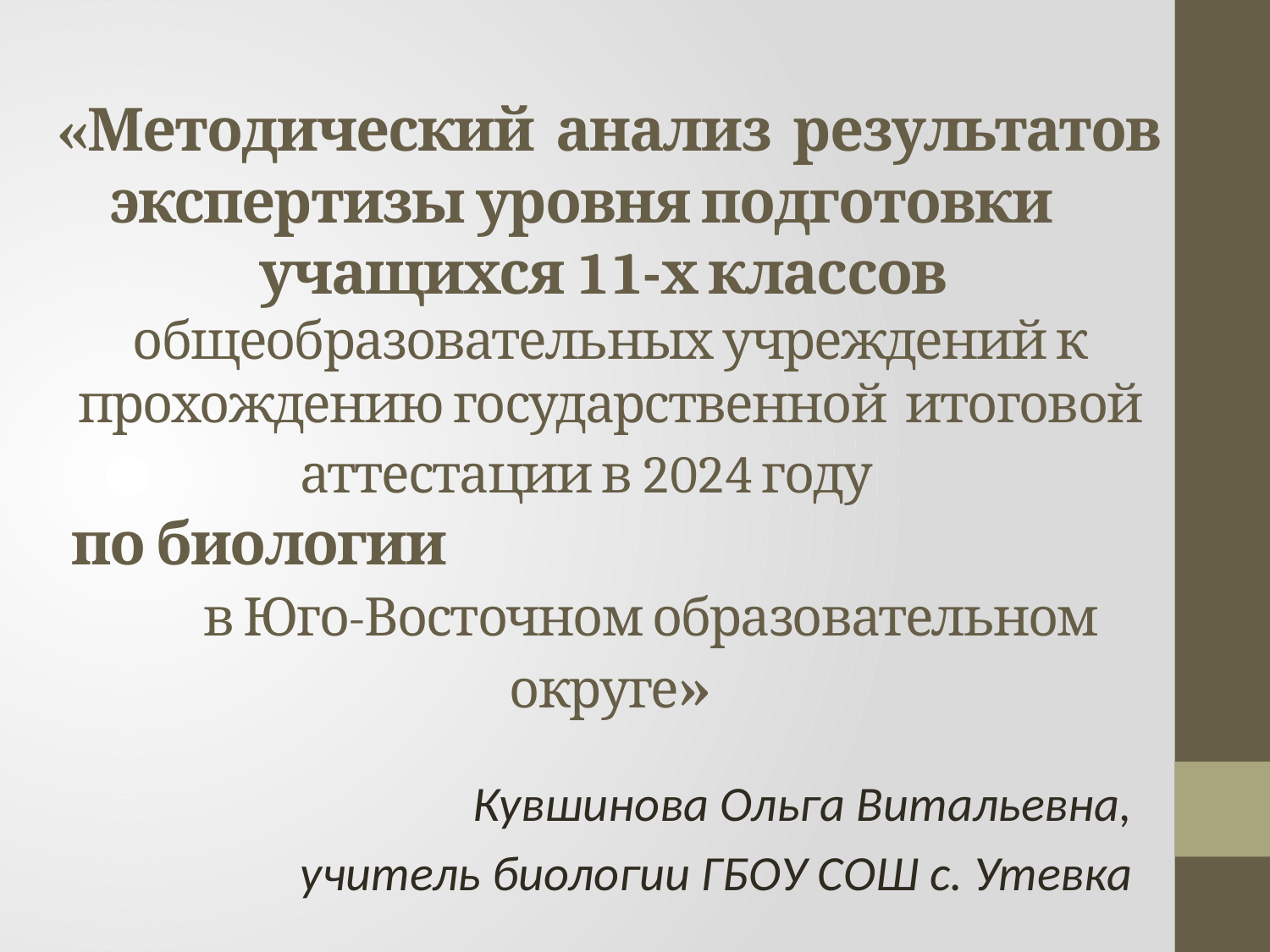

# «Методический  анализ  результатов экспертизы уровня подготовки учащихся 11-х классов общеобразовательных учреждений к прохождению государственной  итоговой аттестации в 2024 году по биологии                                                                       в Юго-Восточном образовательном округе»
Кувшинова Ольга Витальевна,
 учитель биологии ГБОУ СОШ с. Утевка